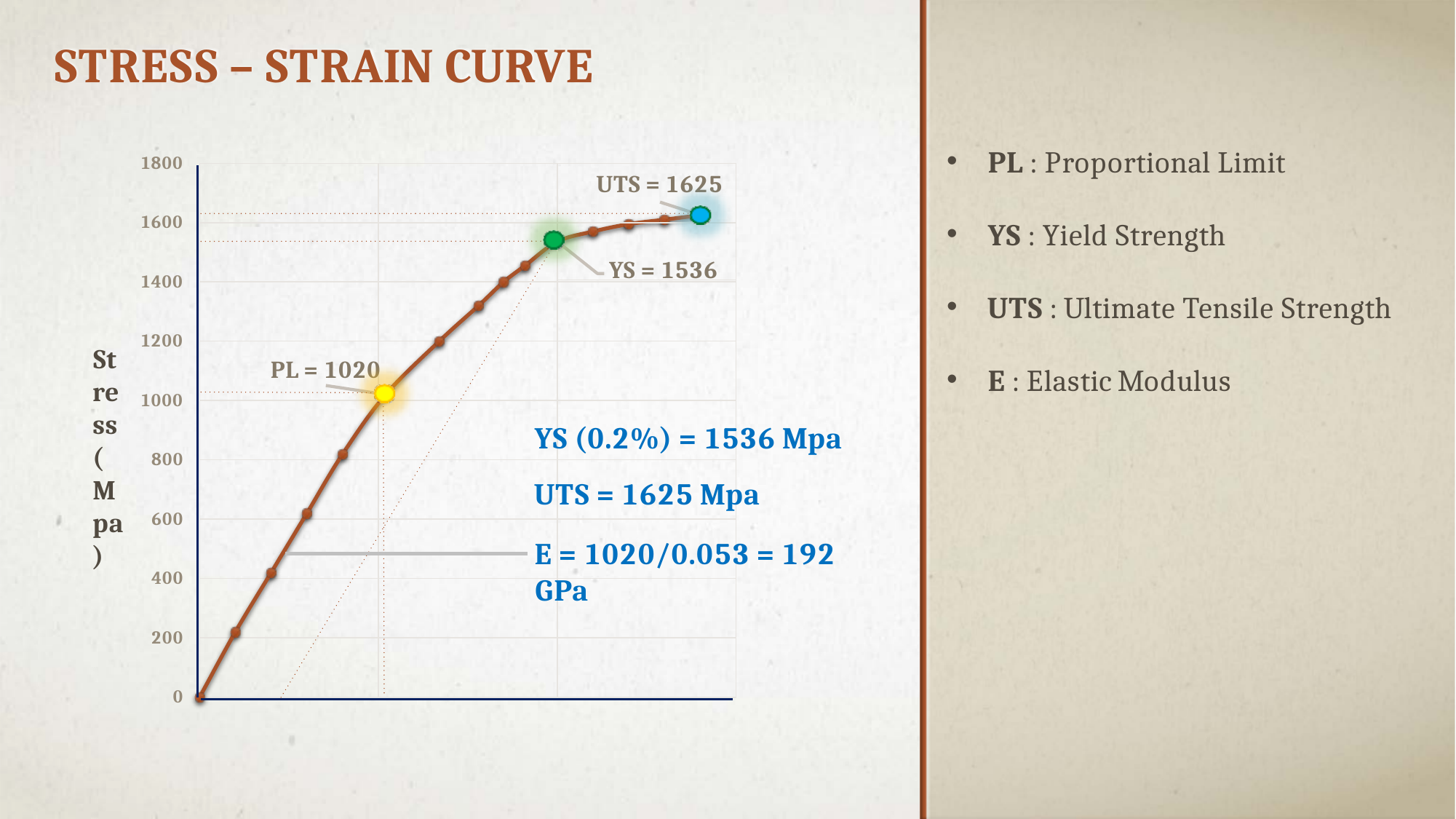

STRESS – STRAIN CURVE
PL : Proportional Limit
1800

UTS = 1625

1600

YS : Yield Strength

YS = 1536

1400

UTS : Ultimate Tensile Strength

1200

Stress (Mpa)
PL = 1020

E : Elastic Modulus

1000

YS (0.2%) = 1536 Mpa

800

UTS = 1625 Mpa
E = 1020/0.053 = 192 GPa

600

400

200

0